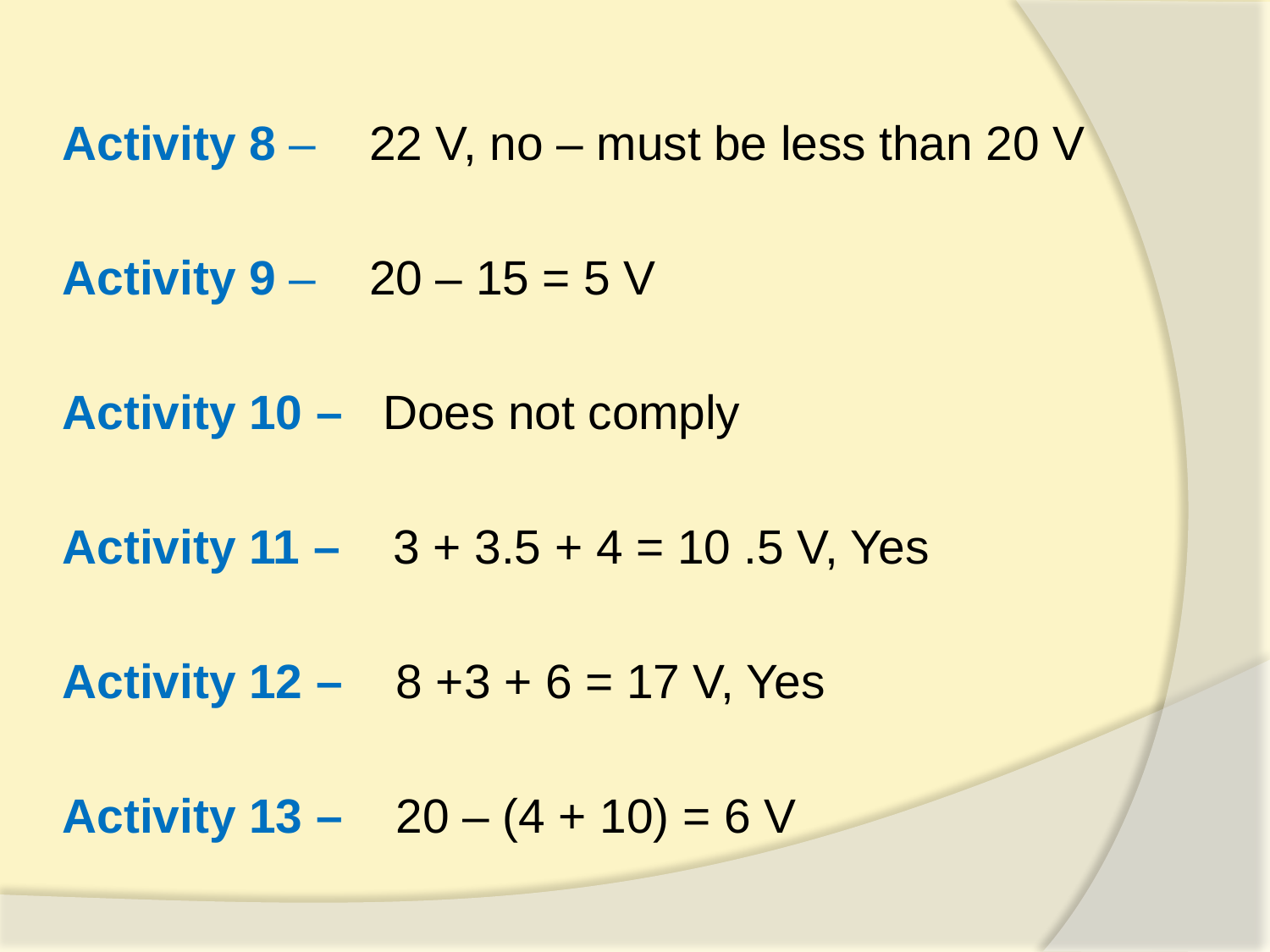

Activity 8 –    22 V, no – must be less than 20 V

Activity 9 –    20 – 15 = 5 V

Activity 10 –   Does not comply

Activity 11 –    3 + 3.5 + 4 = 10 .5 V, Yes

Activity 12 –    8 +3 + 6 = 17 V, Yes

Activity 13 –    20 – (4 + 10) = 6 V